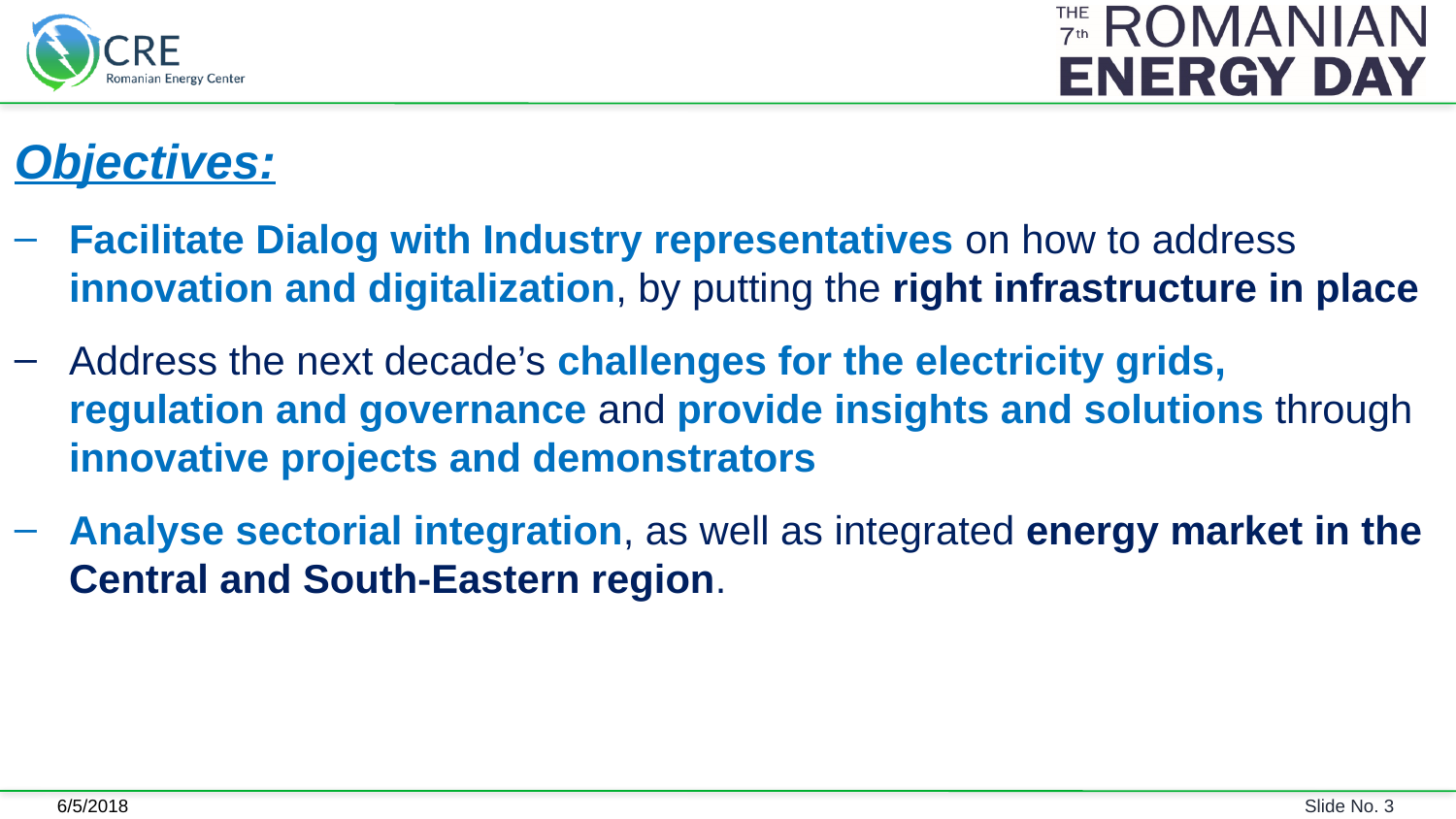

Objectives:
Facilitate Dialog with Industry representatives on how to address  innovation and digitalization, by putting the right infrastructure in place
Address the next decade’s challenges for the electricity grids, regulation and governance and provide insights and solutions through innovative projects and demonstrators
Analyse sectorial integration, as well as integrated energy market in the Central and South-Eastern region.

6/5/2018
Slide No. 3